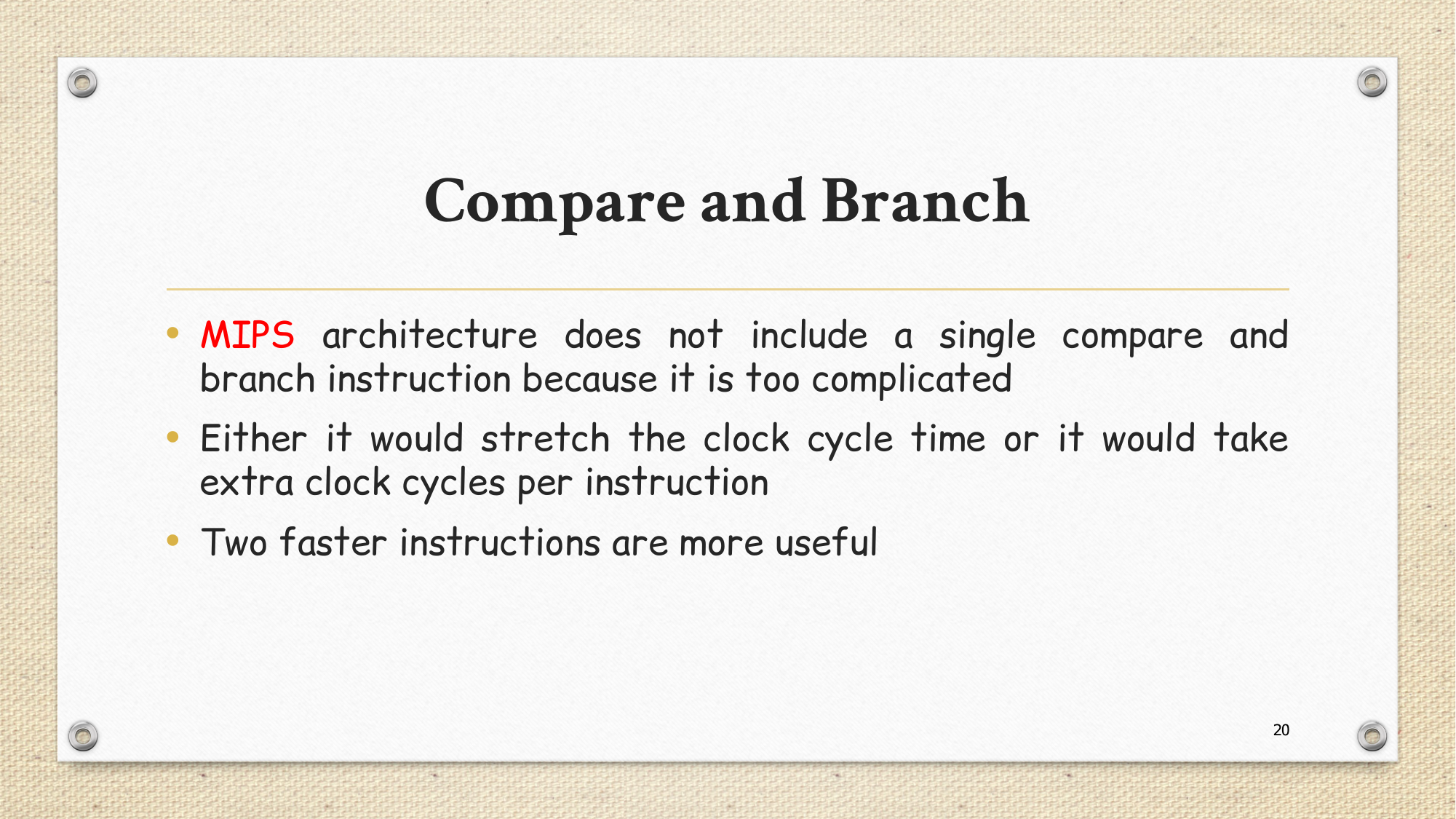

# Compare and Branch
MIPS architecture does not include a single compare and branch instruction because it is too complicated
Either it would stretch the clock cycle time or it would take extra clock cycles per instruction
Two faster instructions are more useful

20